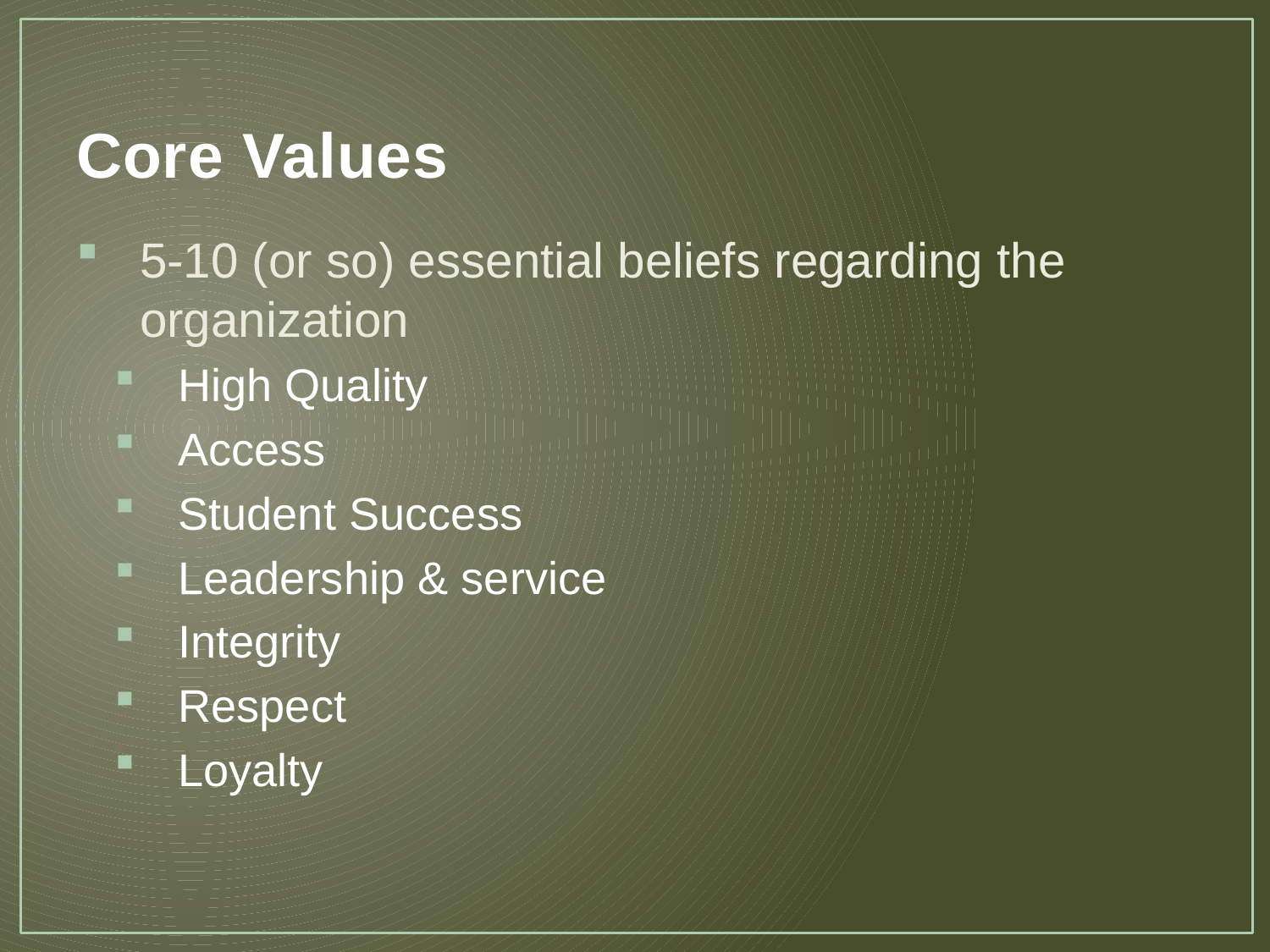

# Core Values
5-10 (or so) essential beliefs regarding the organization
High Quality
Access
Student Success
Leadership & service
Integrity
Respect
Loyalty